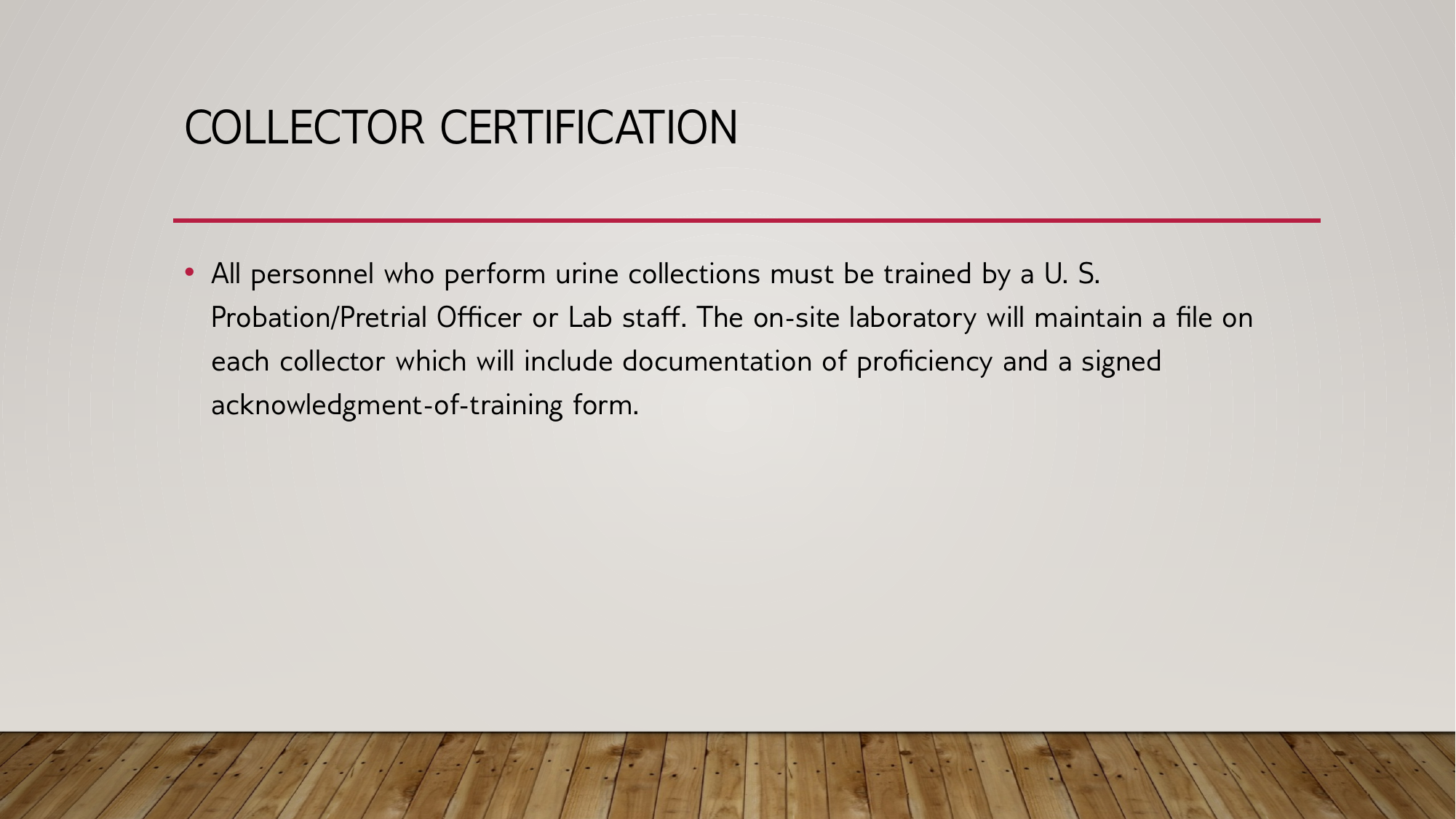

# Collector Certification
All personnel who perform urine collections must be trained by a U. S. Probation/Pretrial Officer or Lab staff. The on-site laboratory will maintain a file on each collector which will include documentation of proficiency and a signed acknowledgment-of-training form.